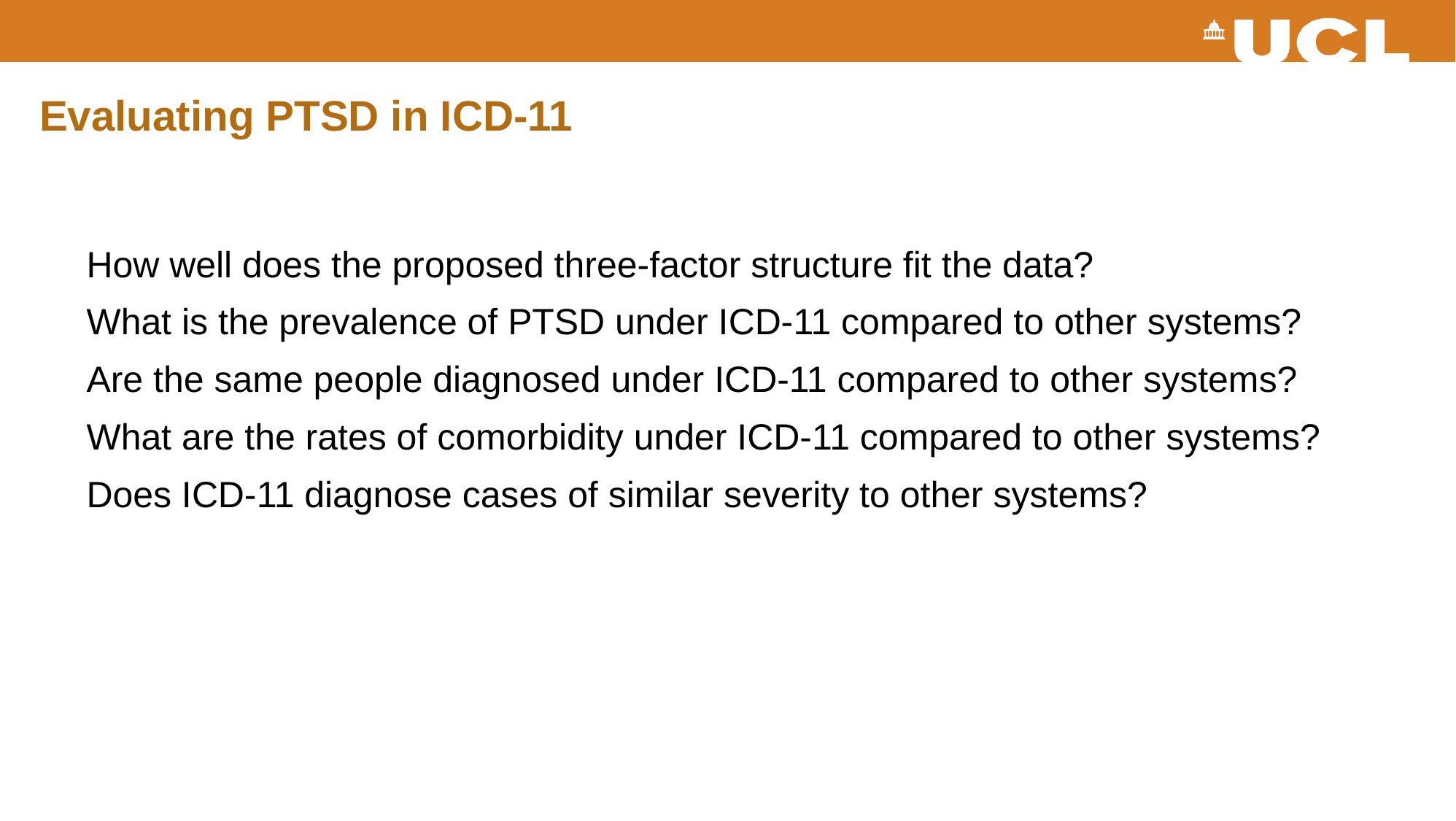

# Evaluating PTSD in ICD-11

How well does the proposed three-factor structure fit the data?
What is the prevalence of PTSD under ICD-11 compared to other systems?
Are the same people diagnosed under ICD-11 compared to other systems?
What are the rates of comorbidity under ICD-11 compared to other systems?
Does ICD-11 diagnose cases of similar severity to other systems?